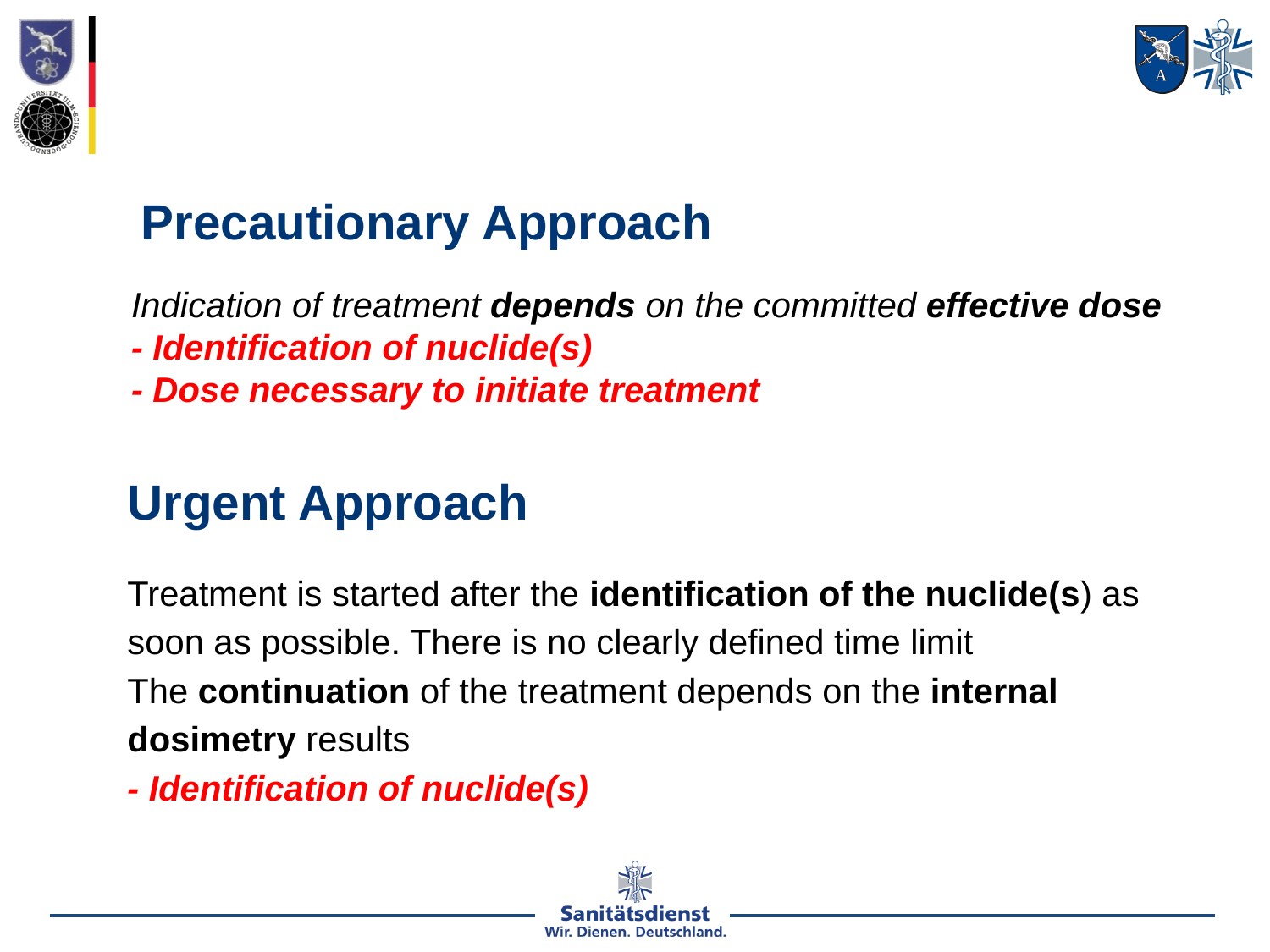

Precautionary Approach
Indication of treatment depends on the committed effective dose
- Identification of nuclide(s)
- Dose necessary to initiate treatment
Urgent Approach
Treatment is started after the identification of the nuclide(s) as soon as possible. There is no clearly defined time limit
The continuation of the treatment depends on the internal dosimetry results
- Identification of nuclide(s)